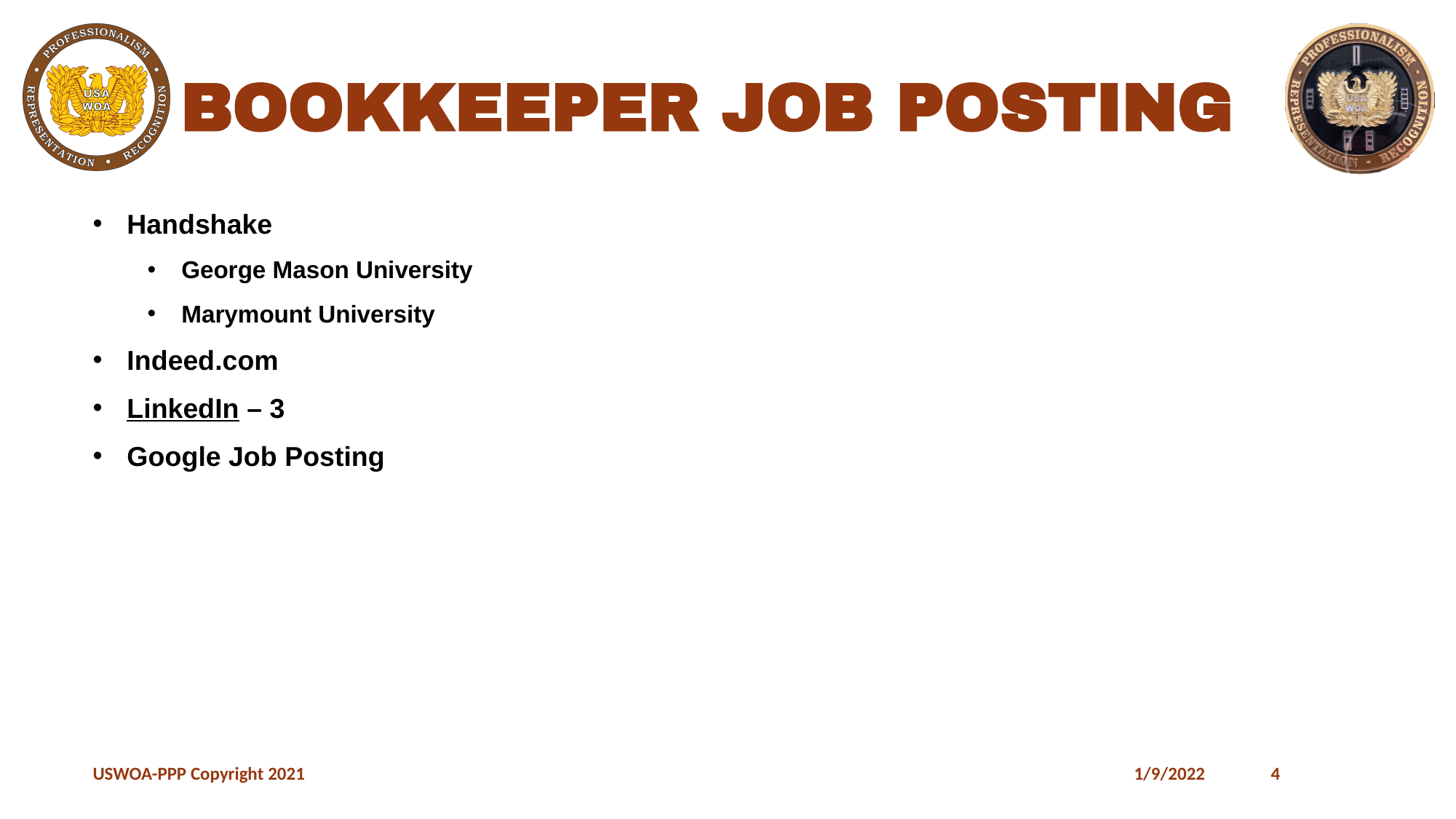

# Bookkeeper Job Posting
Handshake
George Mason University
Marymount University
Indeed.com
LinkedIn – 3
Google Job Posting
USWOA-PPP Copyright 2021
1/9/2022
4